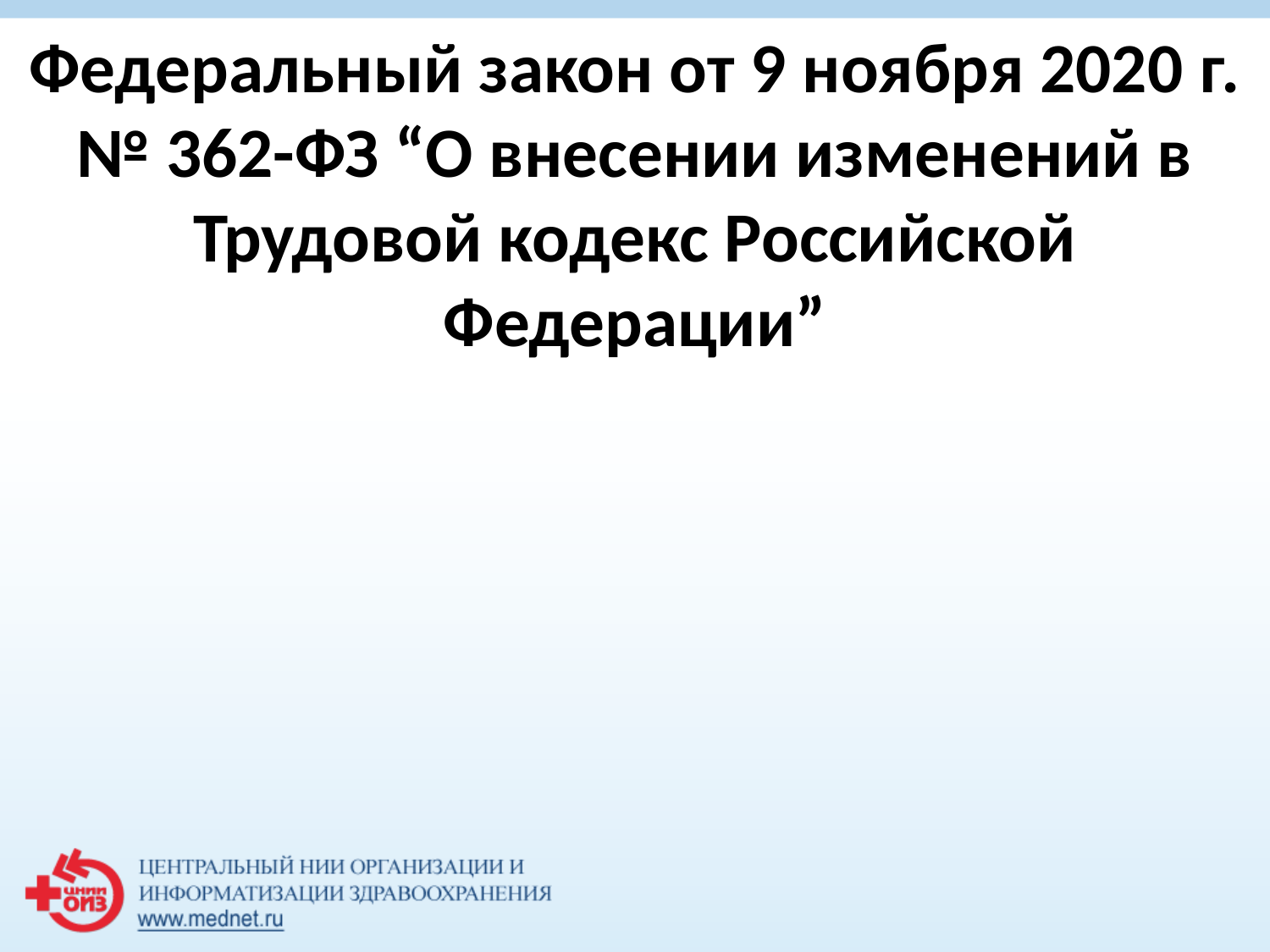

Федеральный закон от 9 ноября 2020 г. № 362-ФЗ “О внесении изменений в Трудовой кодекс Российской Федерации”